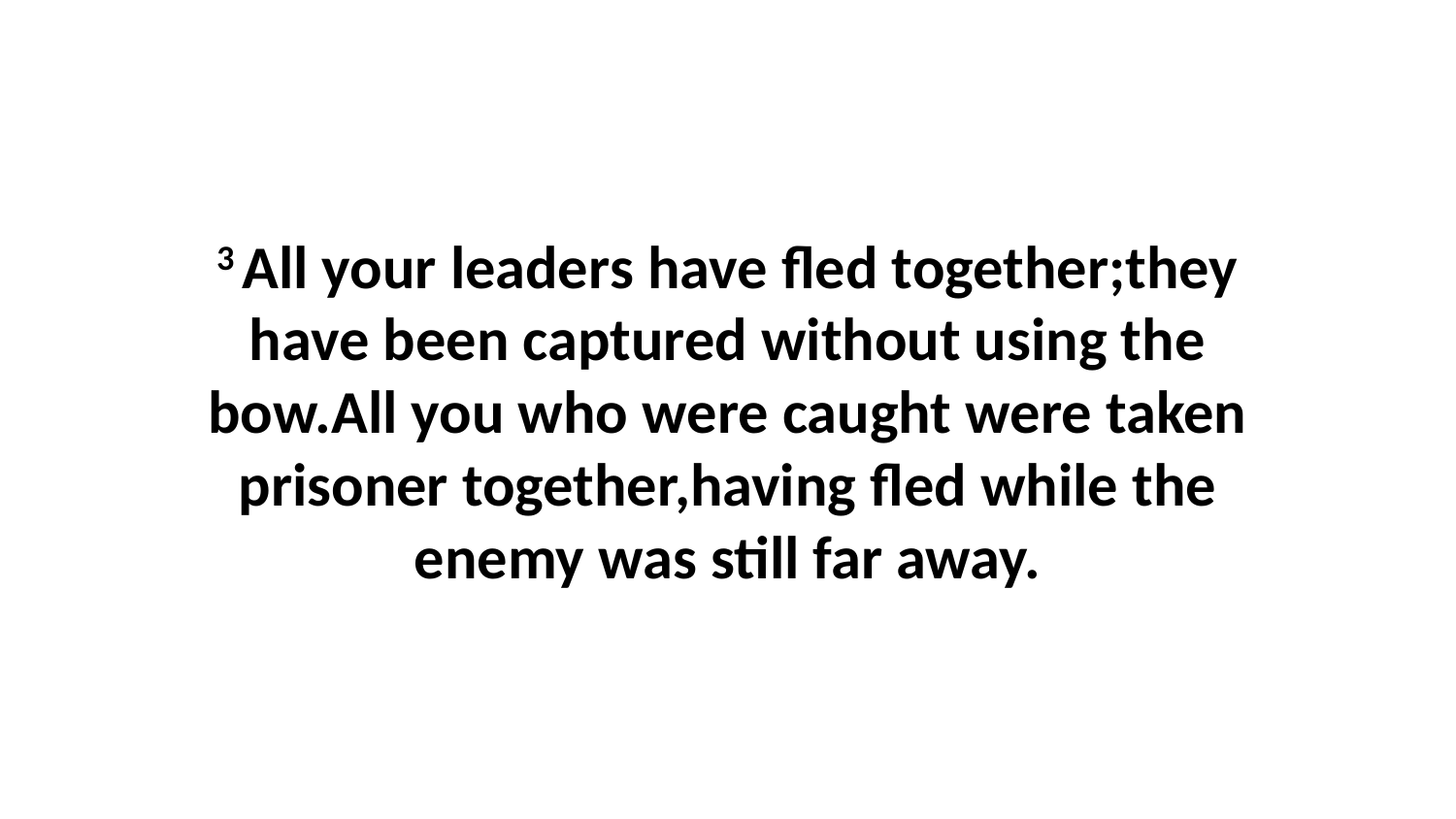

3 All your leaders have fled together;they have been captured without using the bow.All you who were caught were taken prisoner together,having fled while the enemy was still far away.